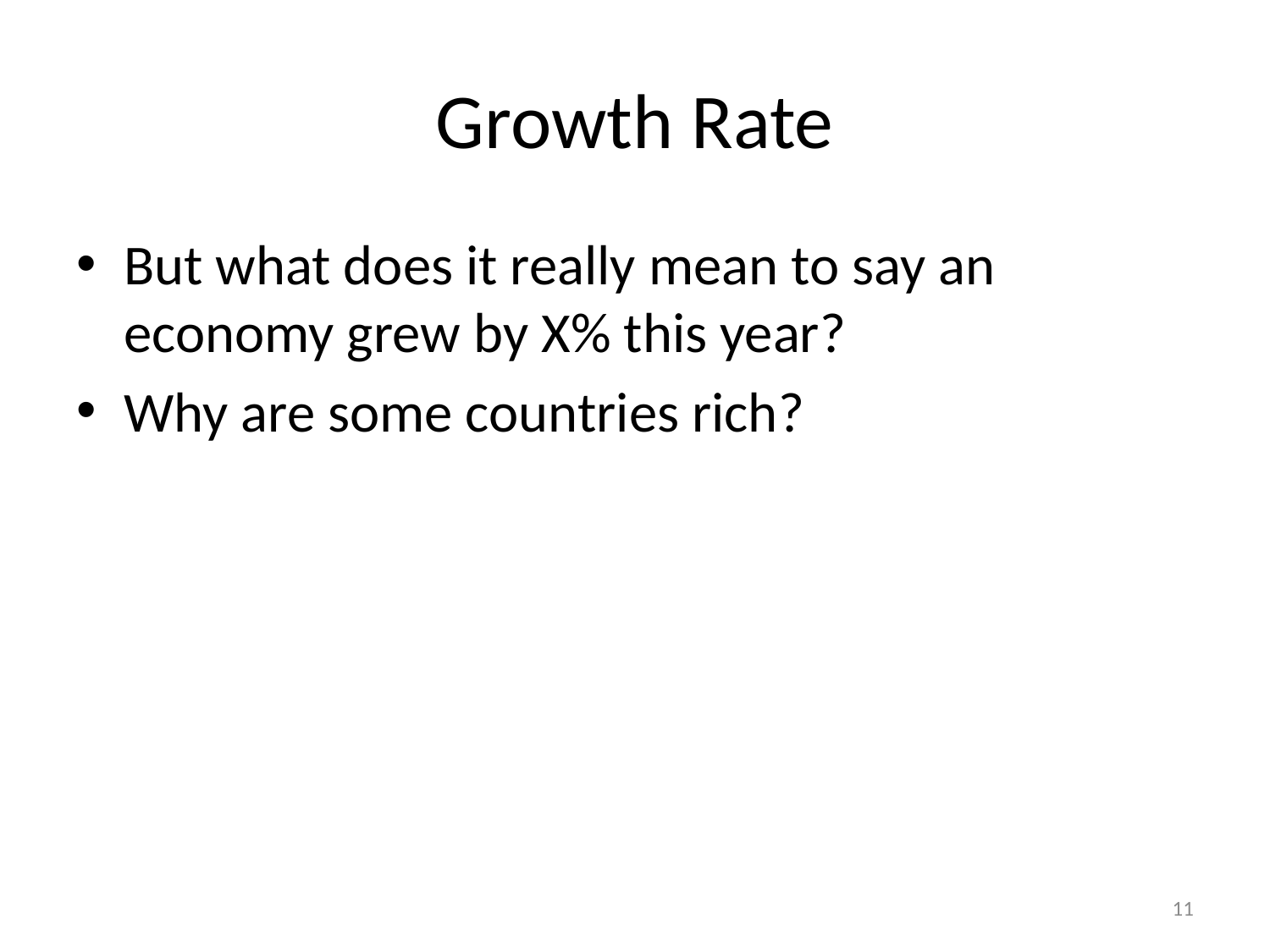

# Growth Rate
But what does it really mean to say an economy grew by X% this year?
Why are some countries rich?

11